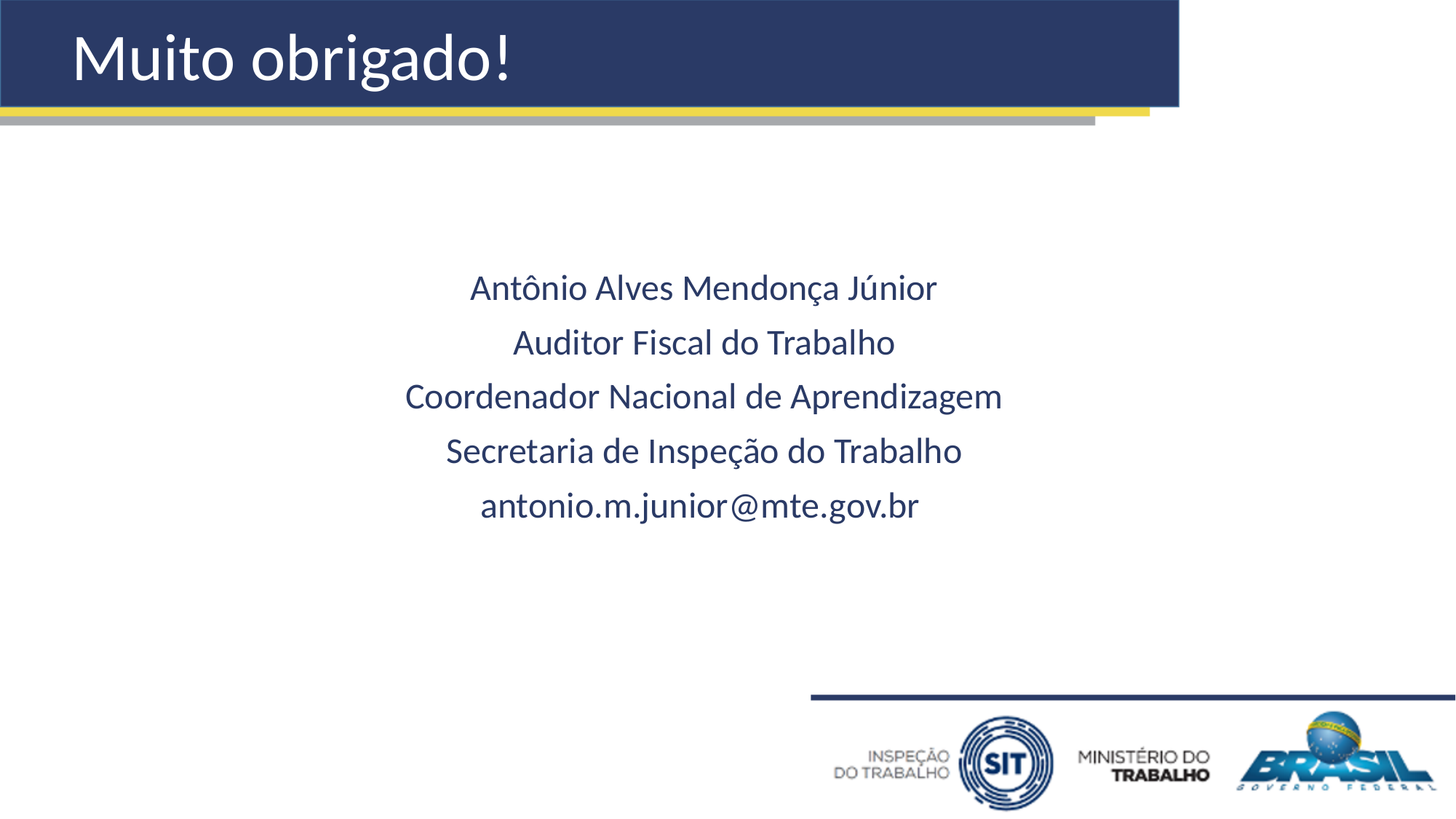

# Muito obrigado!

Antônio Alves Mendonça Júnior
Auditor Fiscal do Trabalho
Coordenador Nacional de Aprendizagem
Secretaria de Inspeção do Trabalho
antonio.m.junior@mte.gov.br